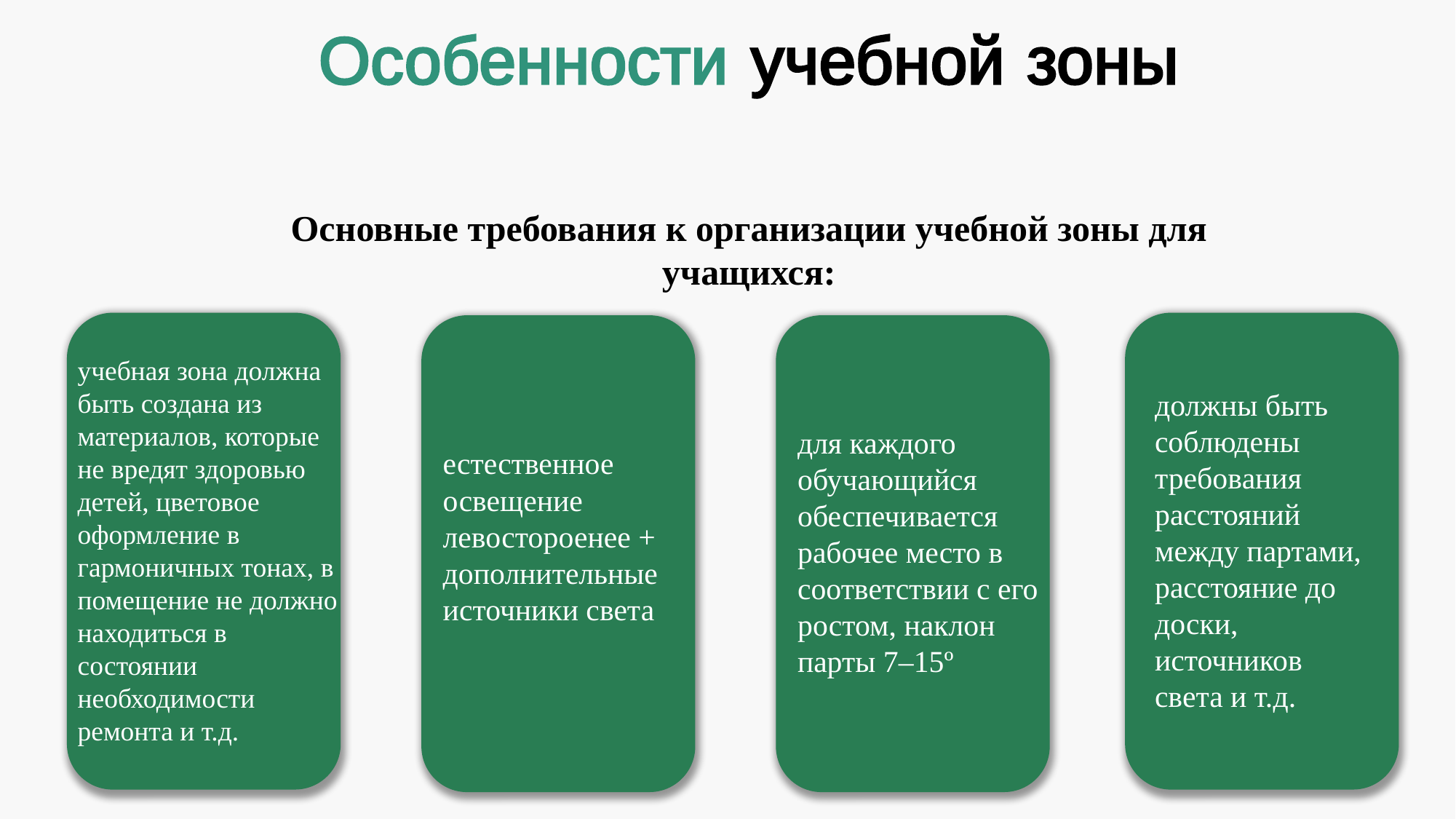

Особенности учебной зоны

Основные требования к организации учебной зоны для учащихся:

учебная зона должна быть создана из материалов, которые не вредят здоровью детей, цветовое оформление в гармоничных тонах, в помещение не должно находиться в состоянии необходимости ремонта и т.д.
должны быть соблюдены требования расстояний между партами, расстояние до доски, источников света и т.д.

для каждого обучающийся обеспечивается рабочее место в соответствии с его ростом, наклон парты 7–15º
естественное освещение левостороенее + дополнительные источники света